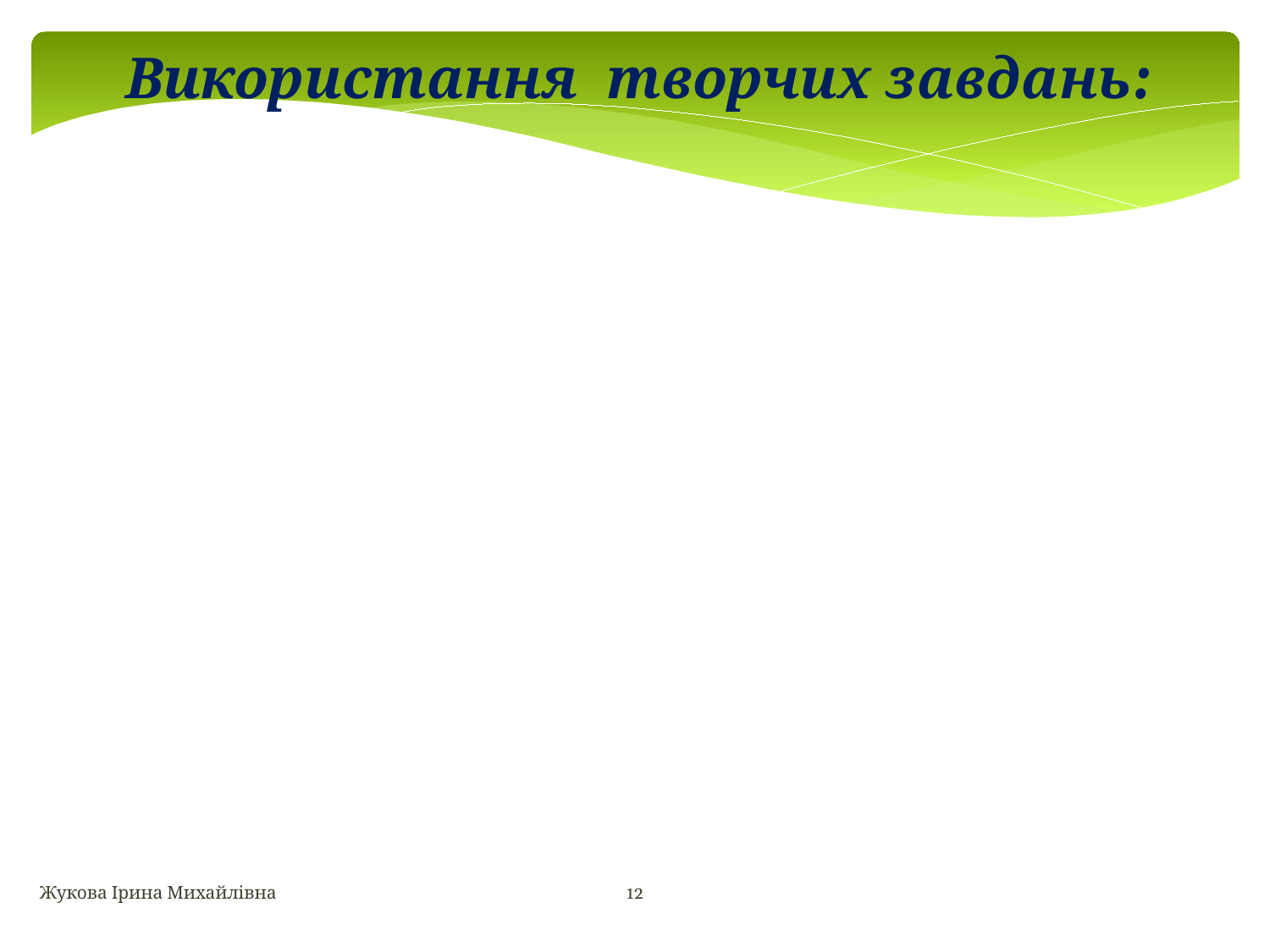

Використання  творчих завдань:

12
Жукова Ірина Михайлівна